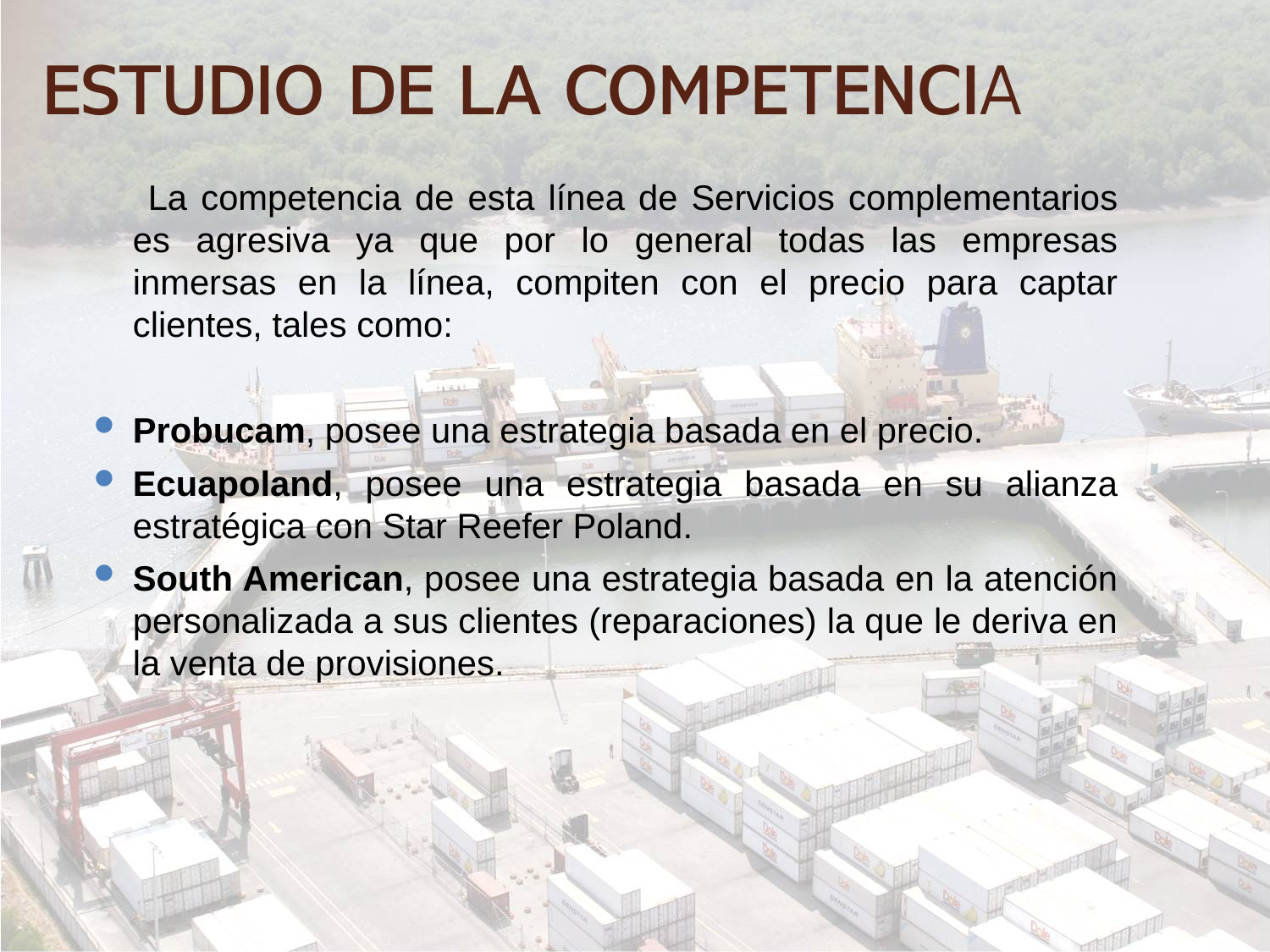

# ESTUDIO DE LA COMPETENCIA
    La competencia de esta línea de Servicios complementarios es agresiva ya que por lo general todas las empresas inmersas en la línea, compiten con el precio para captar clientes, tales como:

Probucam, posee una estrategia basada en el precio.
Ecuapoland, posee una estrategia basada en su alianza estratégica con Star Reefer Poland.
South American, posee una estrategia basada en la atención personalizada a sus clientes (reparaciones) la que le deriva en la venta de provisiones.